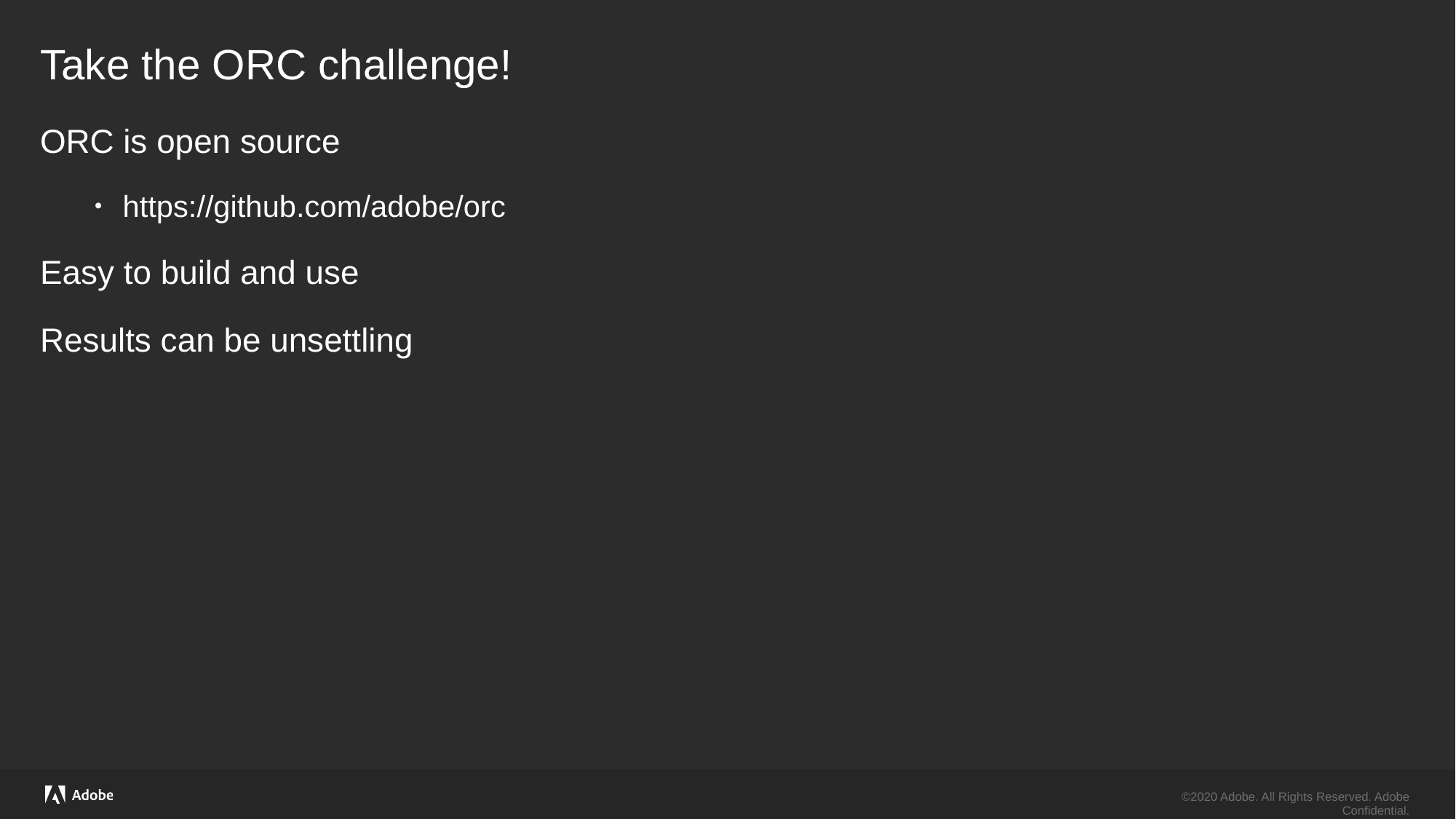

# Take the ORC challenge!
ORC is open source
https://github.com/adobe/orc
Easy to build and use
Results can be unsettling